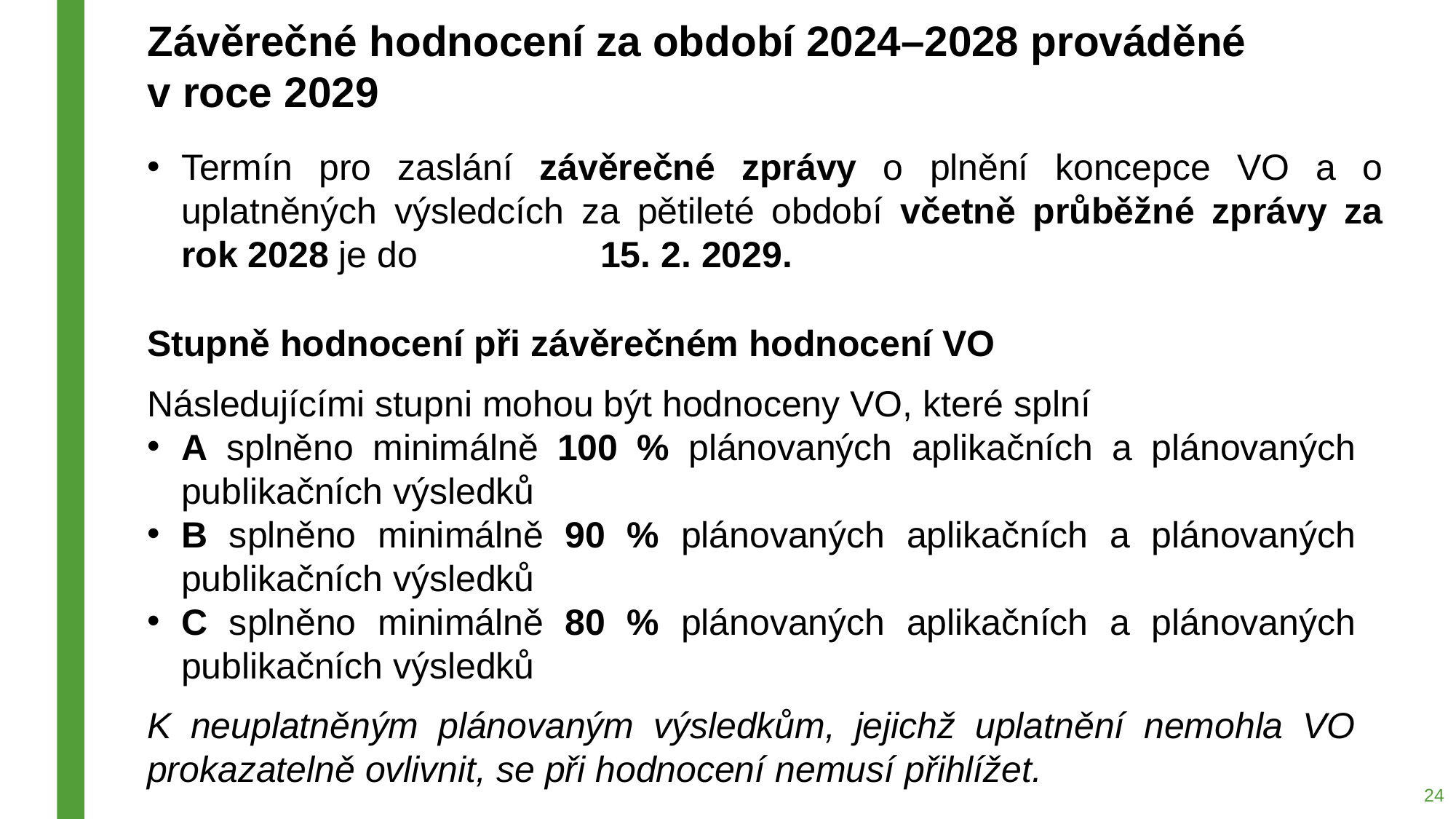

# Závěrečné hodnocení za období 2024–2028 prováděné v roce 2029
Termín pro zaslání závěrečné zprávy o plnění koncepce VO a o uplatněných výsledcích za pětileté období včetně průběžné zprávy za rok 2028 je do                  15. 2. 2029.

Stupně hodnocení při závěrečném hodnocení VO

Následujícími stupni mohou být hodnoceny VO, které splní
A splněno minimálně 100 % plánovaných aplikačních a plánovaných publikačních výsledků
B splněno minimálně 90 % plánovaných aplikačních a plánovaných publikačních výsledků
C splněno minimálně 80 % plánovaných aplikačních a plánovaných publikačních výsledků

K neuplatněným plánovaným výsledkům, jejichž uplatnění nemohla VO prokazatelně ovlivnit, se při hodnocení nemusí přihlížet.

24